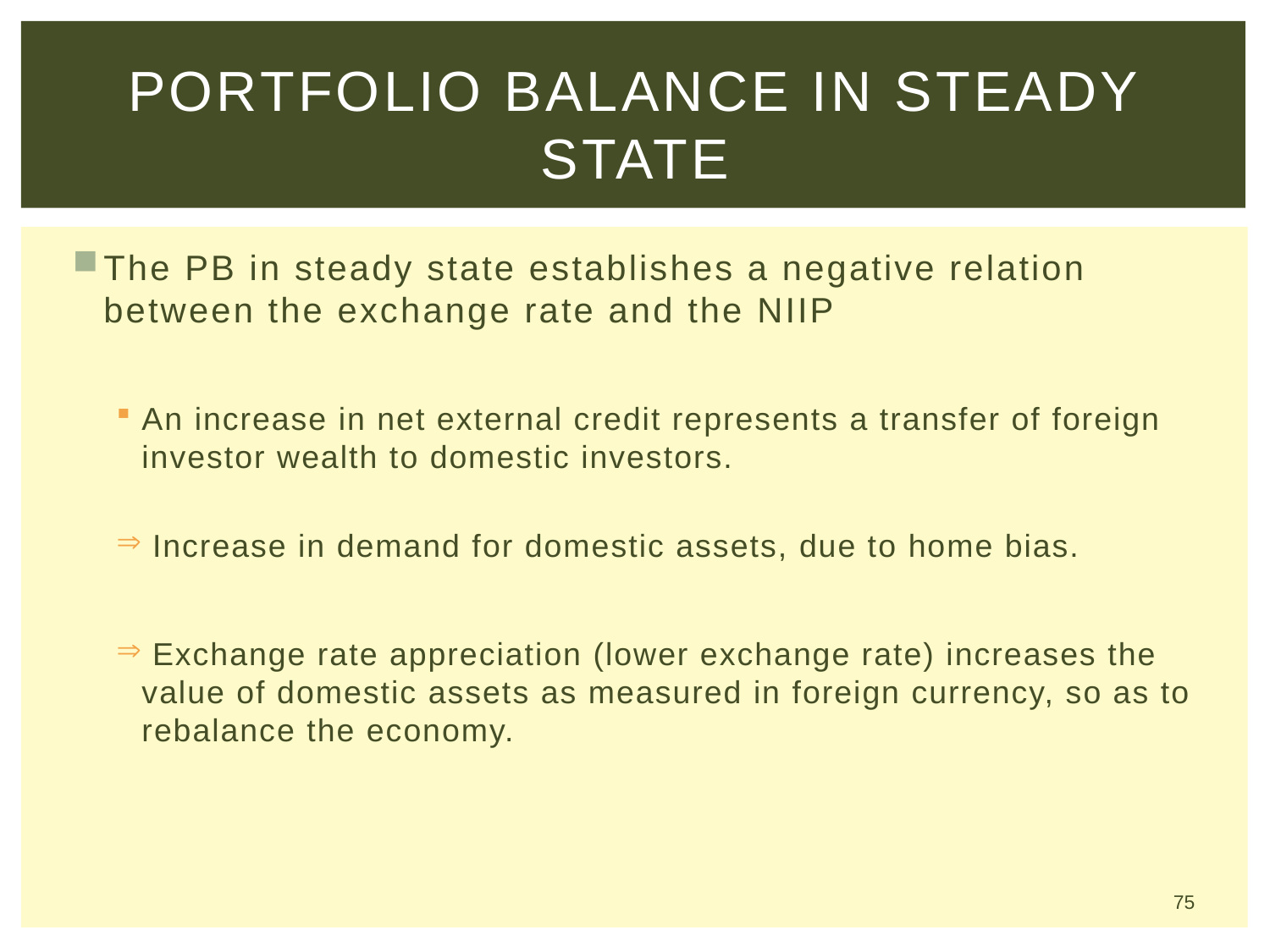

# Portfolio balance in Steady state
The PB in steady state establishes a negative relation between the exchange rate and the NIIP

An increase in net external credit represents a transfer of foreign investor wealth to domestic investors.

 Increase in demand for domestic assets, due to home bias.

 Exchange rate appreciation (lower exchange rate) increases the value of domestic assets as measured in foreign currency, so as to rebalance the economy.

75